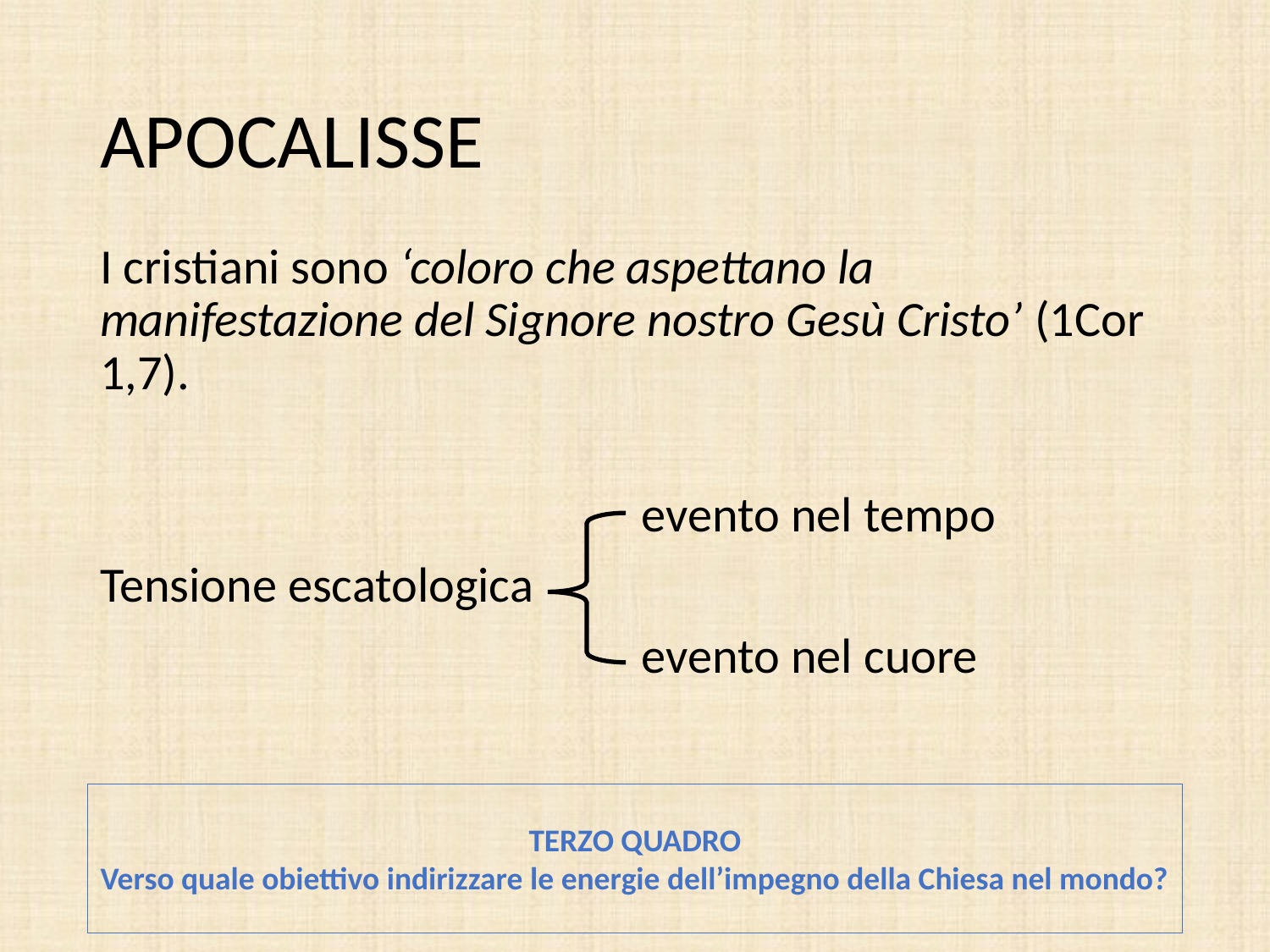

# APOCALISSE
I cristiani sono ‘coloro che aspettano la manifestazione del Signore nostro Gesù Cristo’ (1Cor 1,7).

				   evento nel tempo
Tensione escatologica
				   evento nel cuore

TERZO QUADRO
Verso quale obiettivo indirizzare le energie dell’impegno della Chiesa nel mondo?